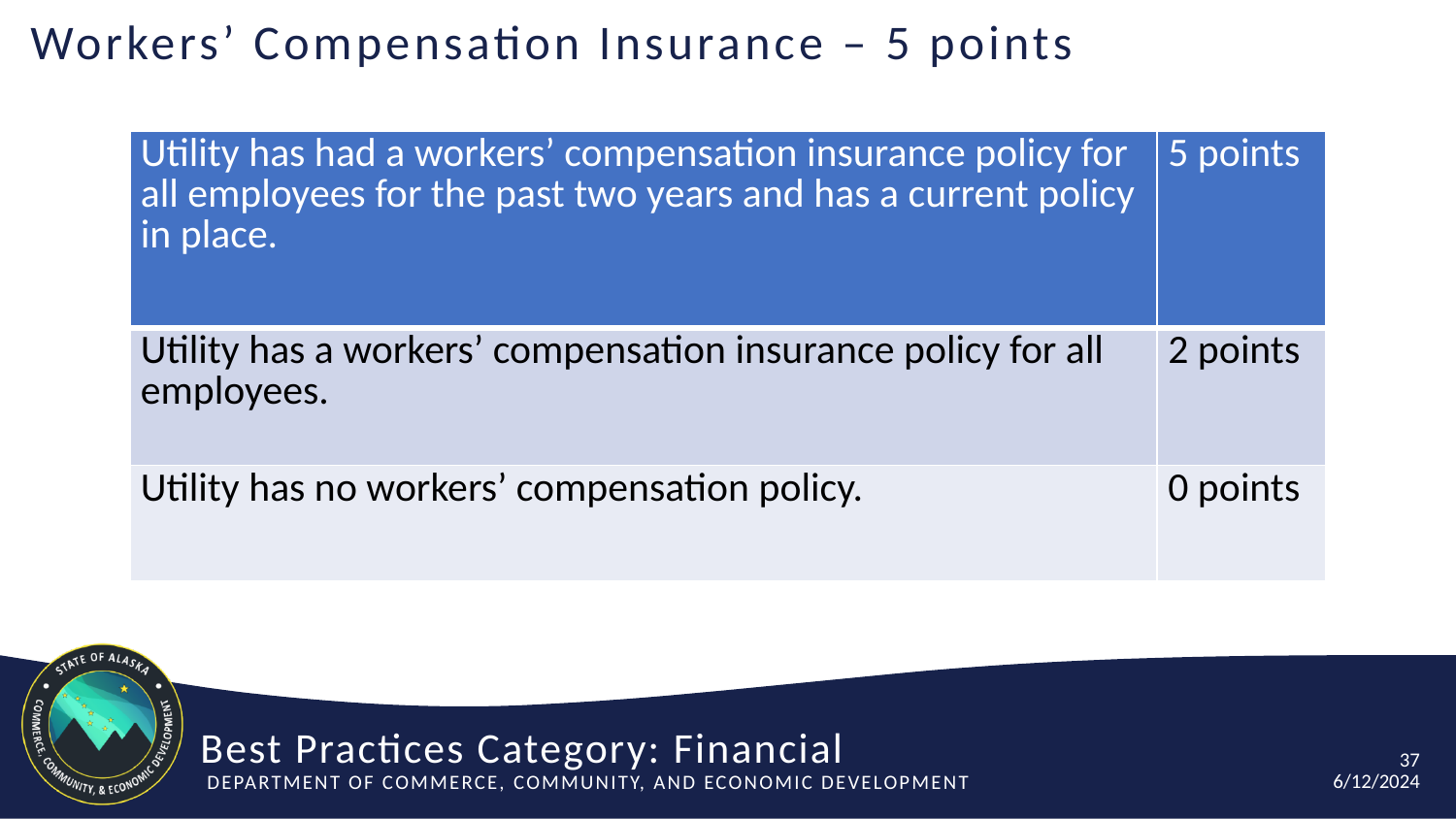

# Workers’ Compensation Insurance – 5 points
| Utility has had a workers’ compensation insurance policy for all employees for the past two years and has a current policy in place. | 5 points |
| --- | --- |
| Utility has a workers’ compensation insurance policy for all employees. | 2 points |
| Utility has no workers’ compensation policy. | 0 points |
Best Practices Category: Financial
37
6/12/2024